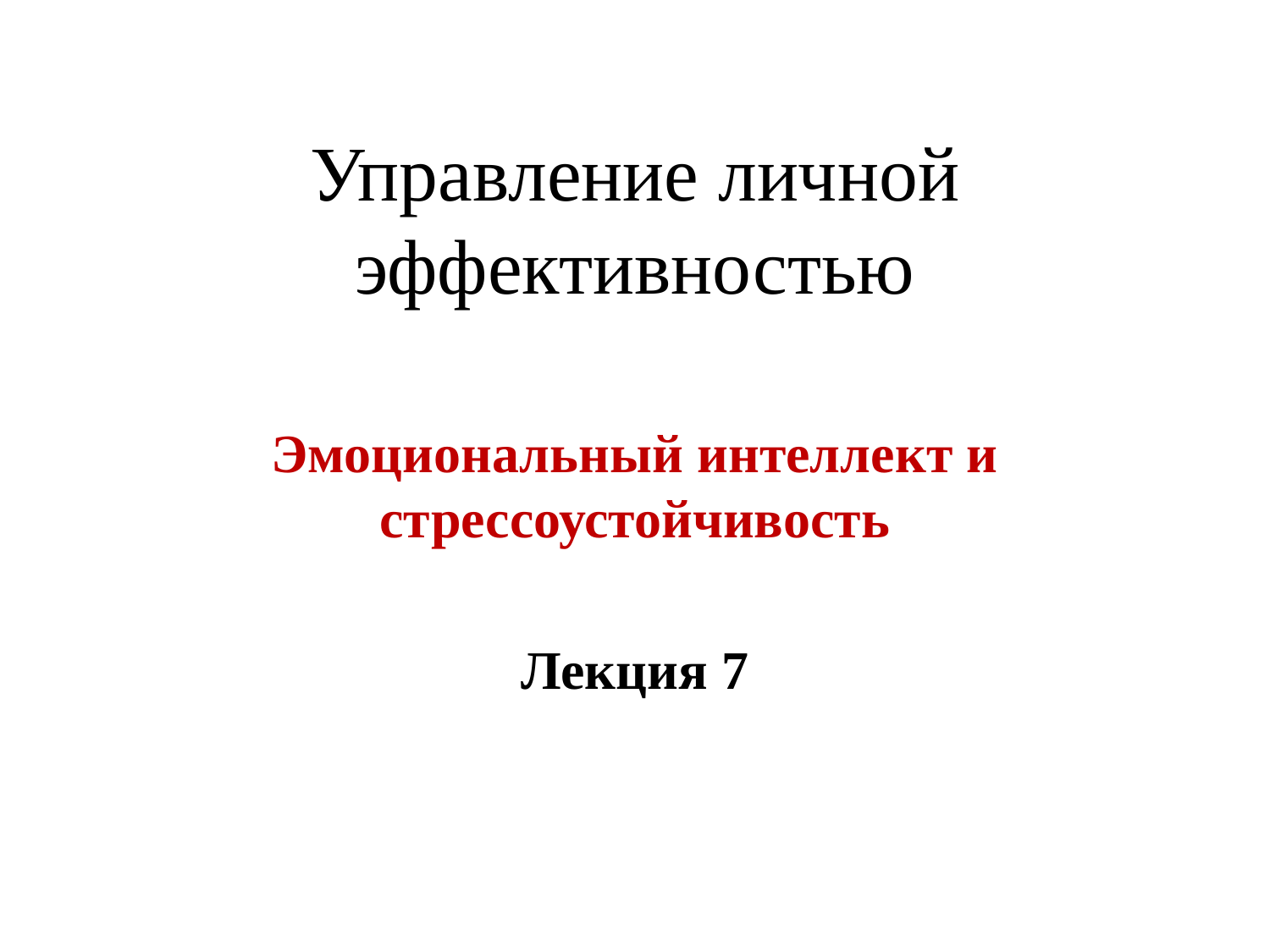

# Управление личной эффективностью
Эмоциональный интеллект и стрессоустойчивость

Лекция 7